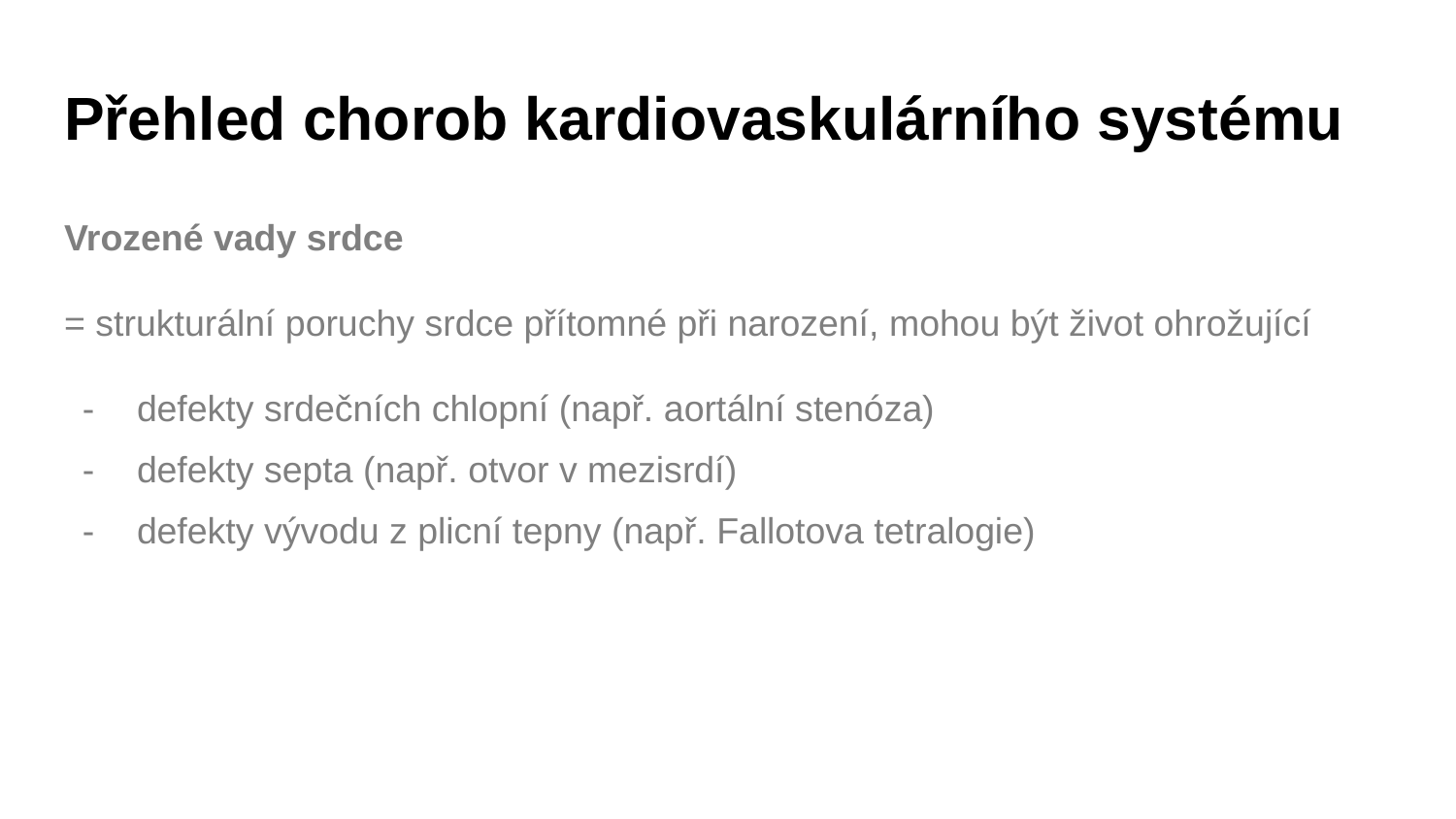

# Přehled chorob kardiovaskulárního systému
Vrozené vady srdce
= strukturální poruchy srdce přítomné při narození, mohou být život ohrožující
defekty srdečních chlopní (např. aortální stenóza)
defekty septa (např. otvor v mezisrdí)
defekty vývodu z plicní tepny (např. Fallotova tetralogie)